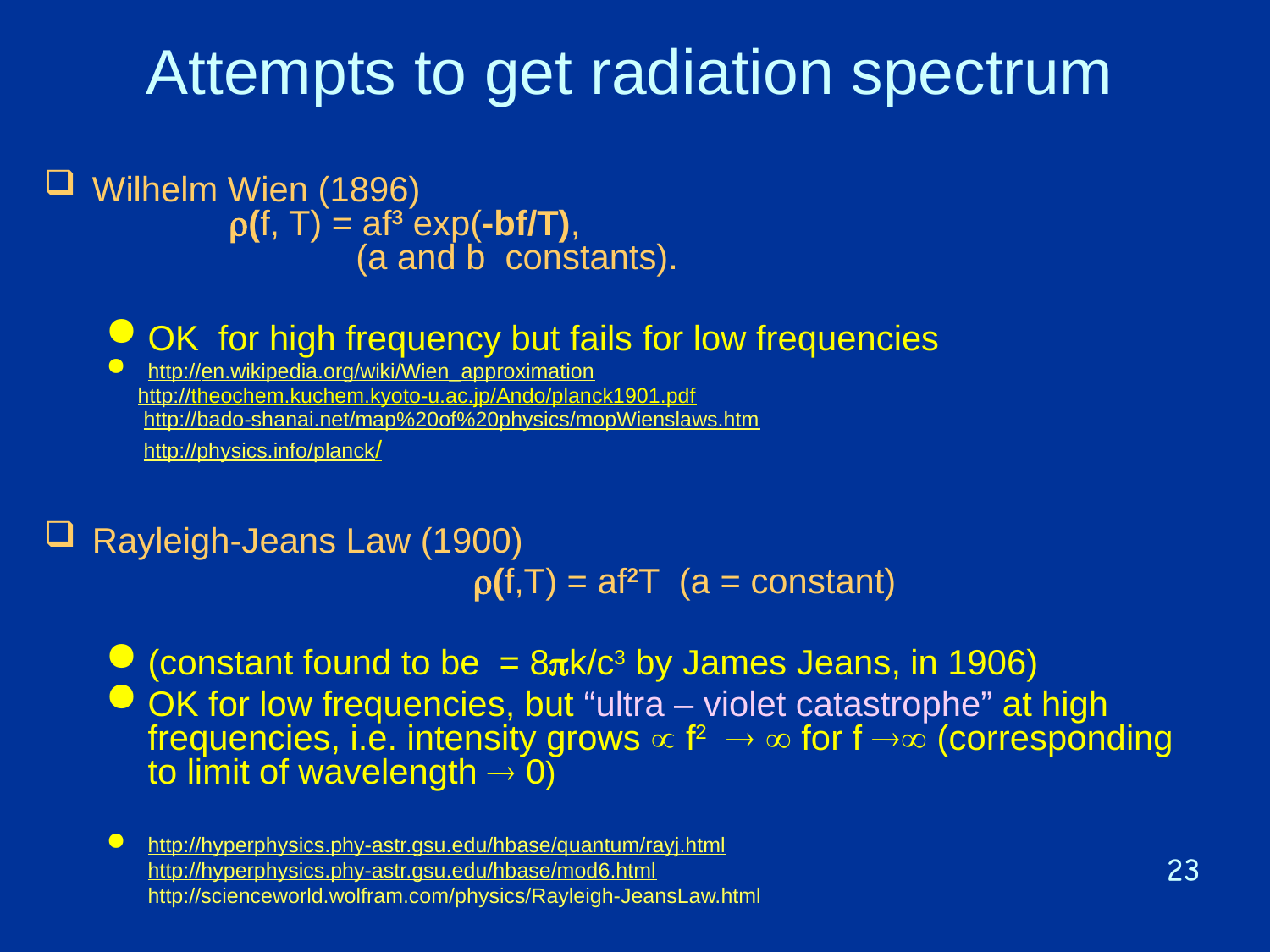

# Attempts to get radiation spectrum
Wilhelm Wien (1896)							 ρ(f, T) = af3 exp(-bf/T), 							 (a and b  constants).

OK  for high frequency but fails for low frequencies
http://en.wikipedia.org/wiki/Wien_approximation
     http://theochem.kuchem.kyoto-u.ac.jp/Ando/planck1901.pdf
      http://bado-shanai.net/map%20of%20physics/mopWienslaws.htm
      http://physics.info/planck/

Rayleigh-Jeans Law (1900)
				ρ(f,T) = af2T  (a = constant)

(constant found to be  = 8πk/c3 by James Jeans, in 1906)
OK for low frequencies, but “ultra – violet catastrophe” at high frequencies, i.e. intensity grows ∝ f2  → ∞ for f →∞ (corresponding to limit of wavelength → 0)

http://hyperphysics.phy-astr.gsu.edu/hbase/quantum/rayj.html http://hyperphysics.phy-astr.gsu.edu/hbase/mod6.html http://scienceworld.wolfram.com/physics/Rayleigh-JeansLaw.html